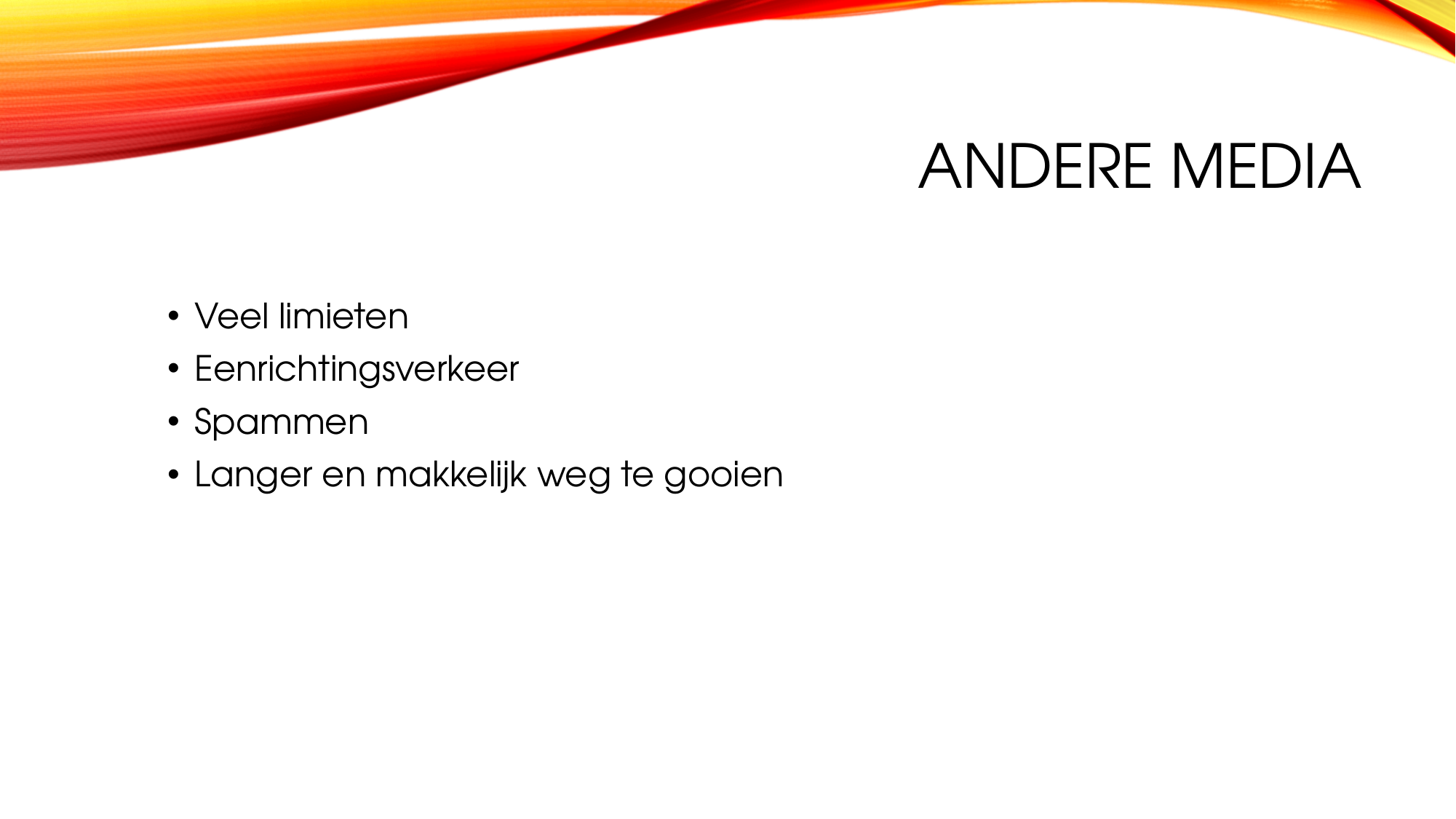

# Andere media
Veel limieten
Eenrichtingsverkeer
Spammen
Langer en makkelijk weg te gooien